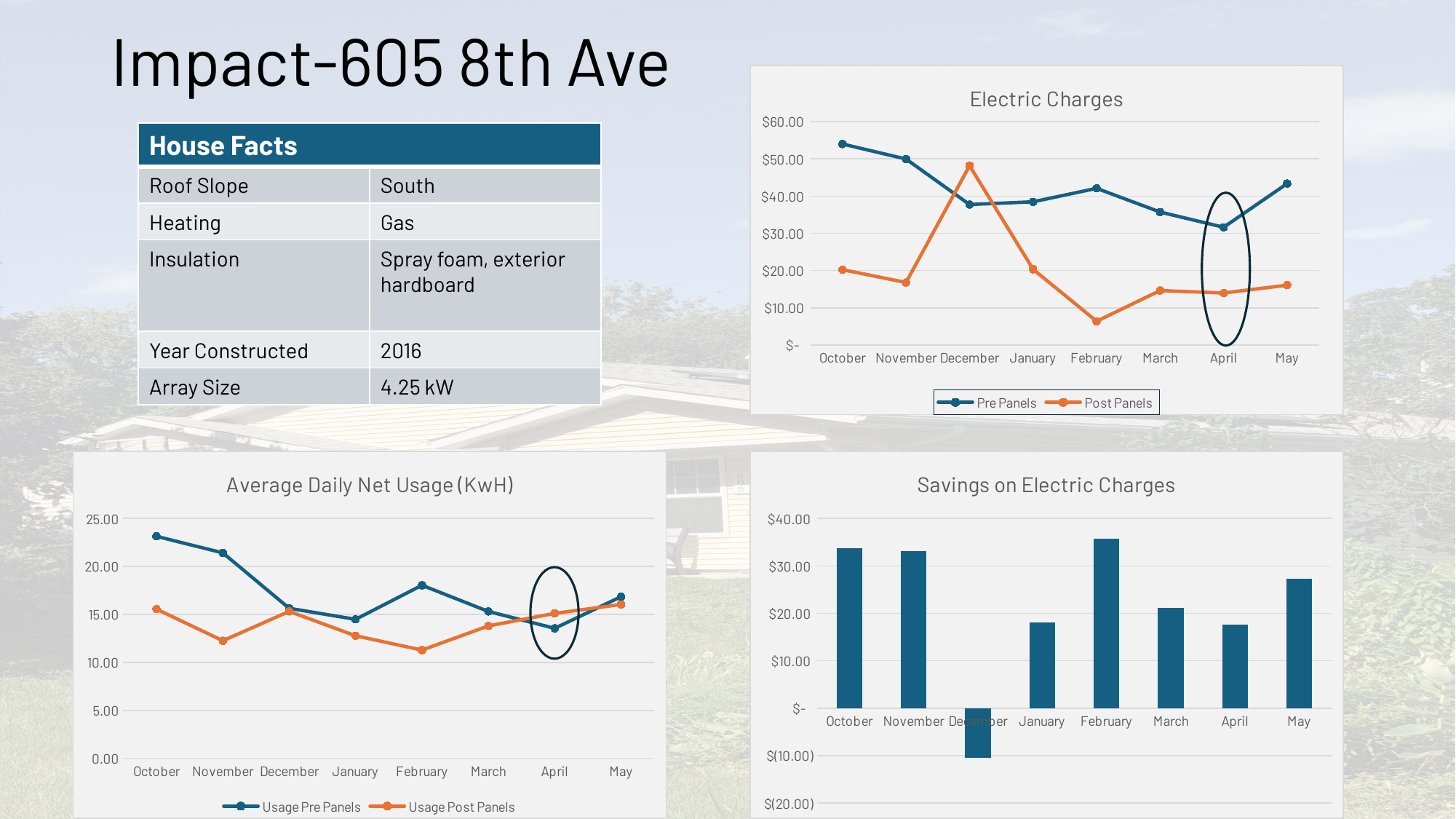

# Impact-605 8th Ave

### Chart: Electric Charges

| Category | Pre Panels | Post Panels  |
|---|---|---|
| October | 53.98 | 20.22 |
| November | 49.95 | 16.79 |
| December | 37.73 | 48.16 |
| January | 38.45 | 20.34 |
| February | 42.07 | 6.38 |
| March | 35.71536 | 14.629999999999995 |
| April | 31.61292 | 13.960000000000004 |
| May | 43.35716 | 16.07 |
| House Facts |  |
| --- | --- |
| Roof Slope | South |
| Heating | Gas |
| Insulation | Spray foam, exterior hardboard |
| Year Constructed | 2016 |
| Array Size | 4.25 kW |

### Chart: Average Daily Net Usage (KwH)

| Category | Usage Pre Panels | Usage Post Panels |
|---|---|---|
| October | 23.137931034482758 | 15.551724137931034 |
| November | 21.413793103448278 | 12.258064516129032 |
| December | 15.633333333333333 | 15.314285714285715 |
| January | 14.484848484848484 | 12.774193548387096 |
| February | 18.03448275862069 | 11.28125 |
| March | 15.310344827586206 | 13.8 |
| April | 13.55 | 15.107142857142858 |
| May | 16.84375 | 16.03448275862069 |

### Chart: Savings on Electric Charges

| Category | Savings |
|---|---|
| October | 33.76 |
| November | 33.160000000000004 |
| December | -10.43 |
| January | 18.110000000000003 |
| February | 35.69 |
| March | 21.08536 |
| April | 17.652919999999995 |
| May | 27.28716 |